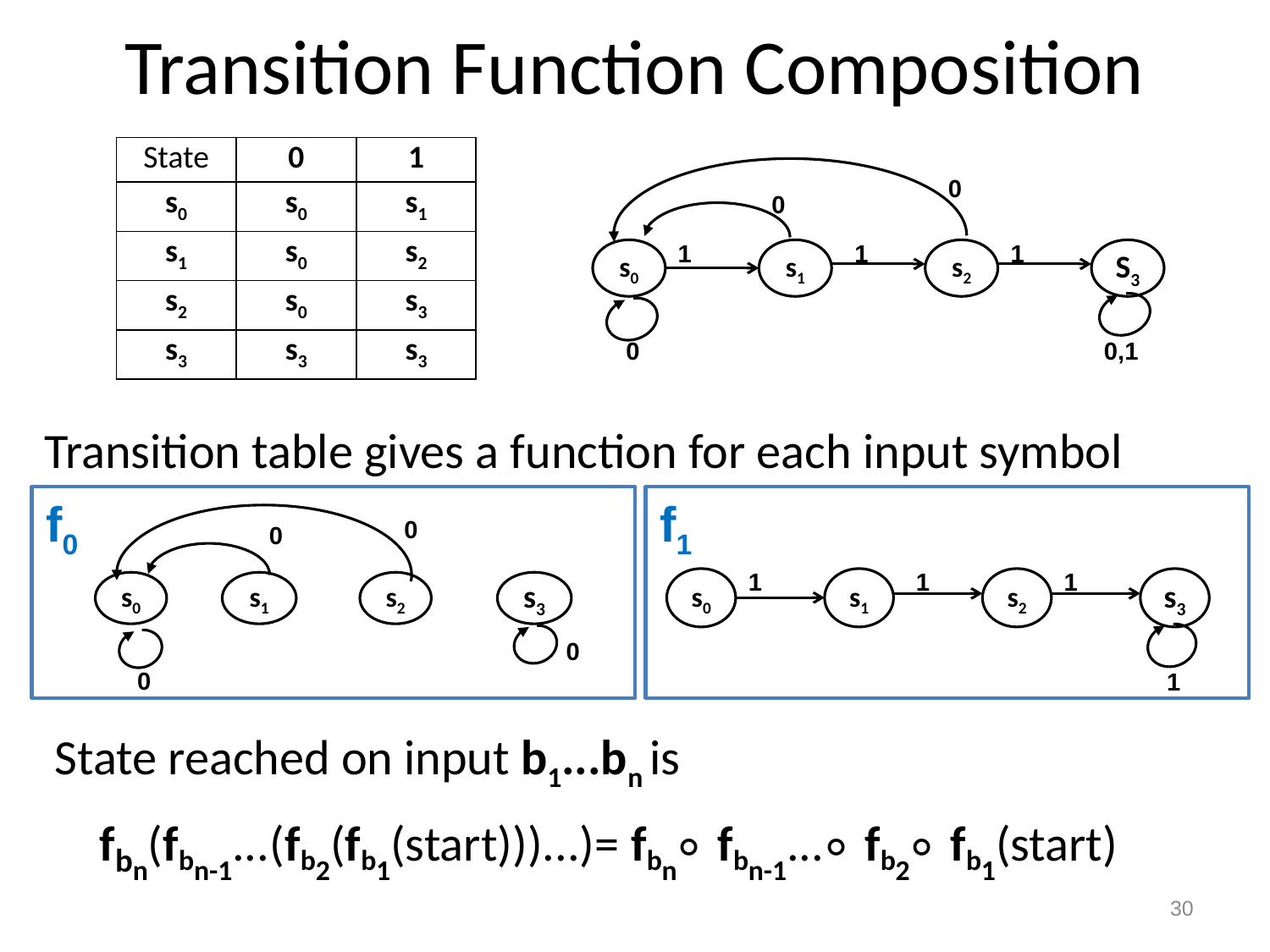

# Transition Function Composition
| State | 0 | 1 |
| --- | --- | --- |
| s0 | s0 | s1 |
| s1 | s0 | s2 |
| s2 | s0 | s3 |
| s3 | s3 | s3 |

0
0

1
1
1
s0
s1
s2
S3

0
0,1
Transition table gives a function for each input symbol

0
0

s0
s1
s2
s3

  0
0

1
1
1
s0
s1
s2
s3

  1
f0
f1
State reached on input b1...bn is
    fbn(fbn-1...(fb2(fb1(start)))...)= fbn∘ fbn-1...∘ fb2∘ fb1(start)
30